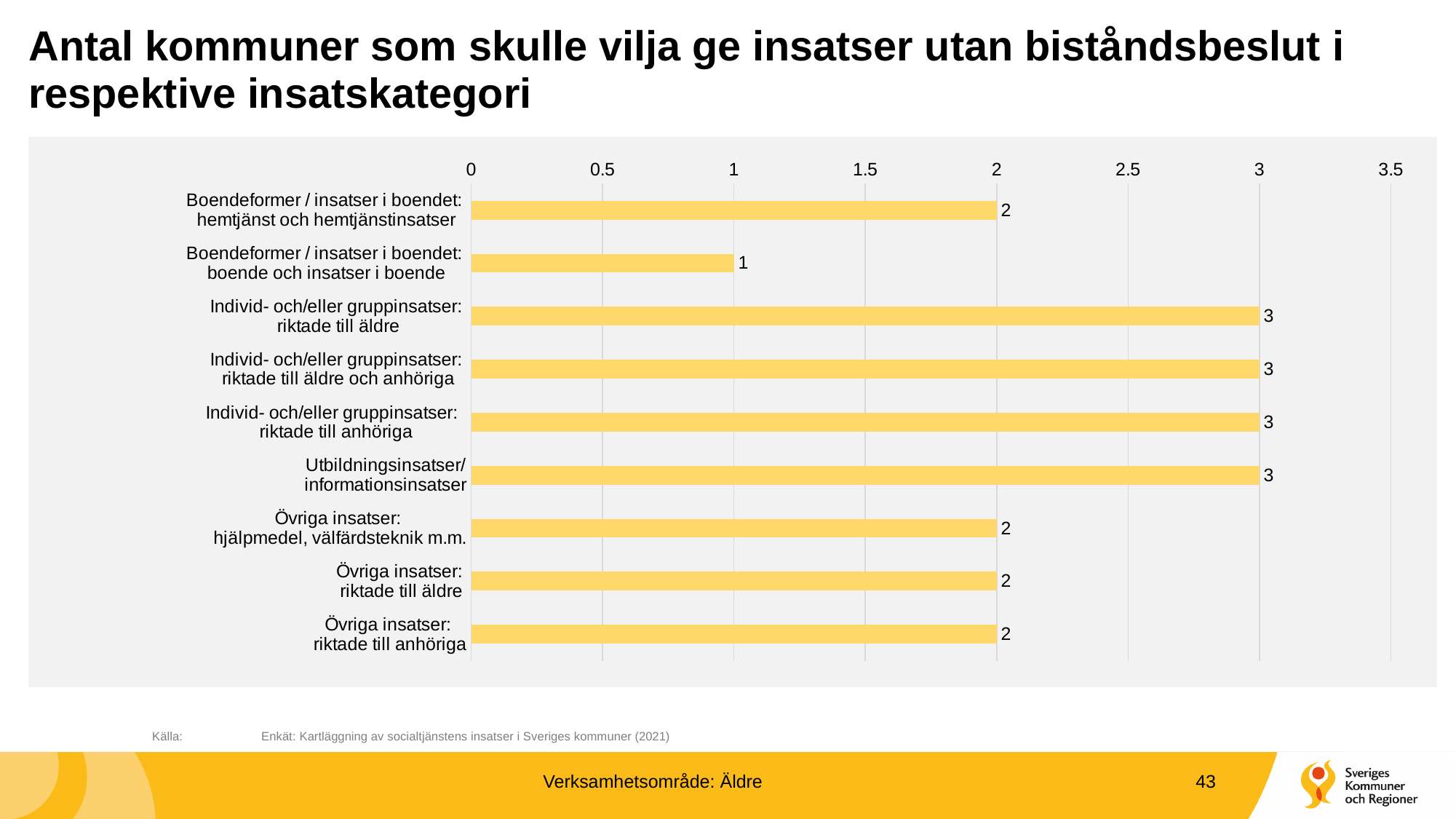

# Antal kommuner som skulle vilja ge insatser utan biståndsbeslut i respektive insatskategori

### Chart

| Category |  |
|---|---|
| Boendeformer / insatser i boendet:
hemtjänst och hemtjänstinsatser | 2.0 |
| Boendeformer / insatser i boendet:
boende och insatser i boende | 1.0 |
| Individ- och/eller gruppinsatser:
riktade till äldre | 3.0 |
| Individ- och/eller gruppinsatser:
riktade till äldre och anhöriga | 3.0 |
| Individ- och/eller gruppinsatser:
riktade till anhöriga | 3.0 |
| Utbildningsinsatser/
informationsinsatser | 3.0 |
| Övriga insatser:
hjälpmedel, välfärdsteknik m.m. | 2.0 |
| Övriga insatser:
riktade till äldre | 2.0 |
| Övriga insatser:
riktade till anhöriga | 2.0 |
	Källa:	Enkät: Kartläggning av socialtjänstens insatser i Sveriges kommuner (2021)
Verksamhetsområde: Äldre
43